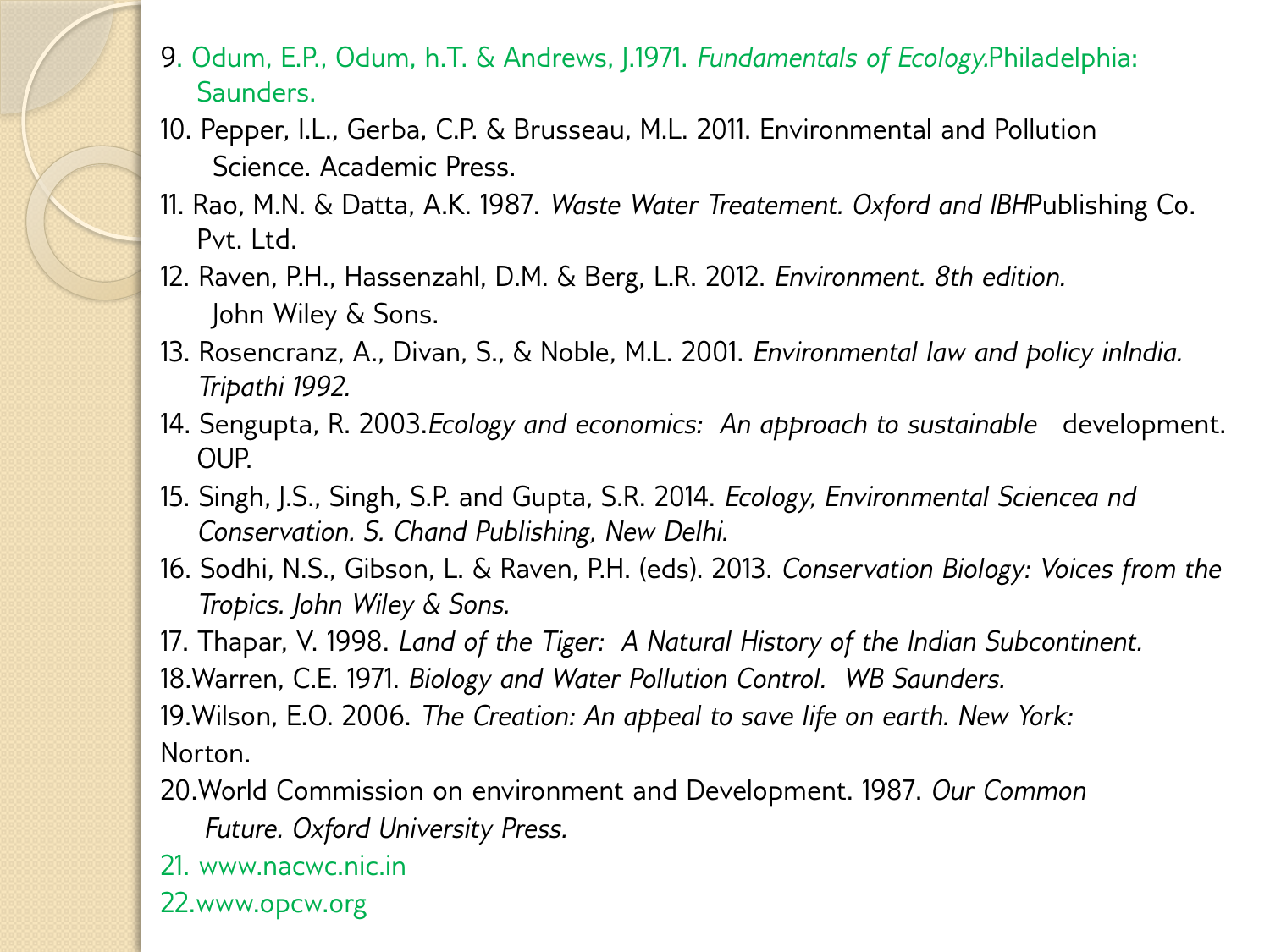

9. Odum, E.P., Odum, h.T. & Andrews, J.1971. Fundamentals of Ecology.Philadelphia: Saunders.
10. Pepper, I.L., Gerba, C.P. & Brusseau, M.L. 2011. Environmental and Pollution
      Science. Academic Press.
11. Rao, M.N. & Datta, A.K. 1987. Waste Water Treatement. Oxford and IBHPublishing Co. Pvt. Ltd.
12. Raven, P.H., Hassenzahl, D.M. & Berg, L.R. 2012. Environment. 8th edition.
      John Wiley & Sons.
13. Rosencranz, A., Divan, S., & Noble, M.L. 2001. Environmental law and policy inIndia. Tripathi 1992.
14. Sengupta, R. 2003.Ecology and economics:  An approach to sustainable   development. OUP.
15. Singh, J.S., Singh, S.P. and Gupta, S.R. 2014. Ecology, Environmental Sciencea nd Conservation. S. Chand Publishing, New Delhi.
16. Sodhi, N.S., Gibson, L. & Raven, P.H. (eds). 2013. Conservation Biology: Voices from the Tropics. John Wiley & Sons.
17. Thapar, V. 1998. Land of the Tiger:  A Natural History of the Indian Subcontinent.
18.Warren, C.E. 1971. Biology and Water Pollution Control.  WB Saunders.
19.Wilson, E.O. 2006. The Creation: An appeal to save life on earth. New York:
Norton.
20.World Commission on environment and Development. 1987. Our Common
     Future. Oxford University Press.
21. www.nacwc.nic.in
22.www.opcw.org